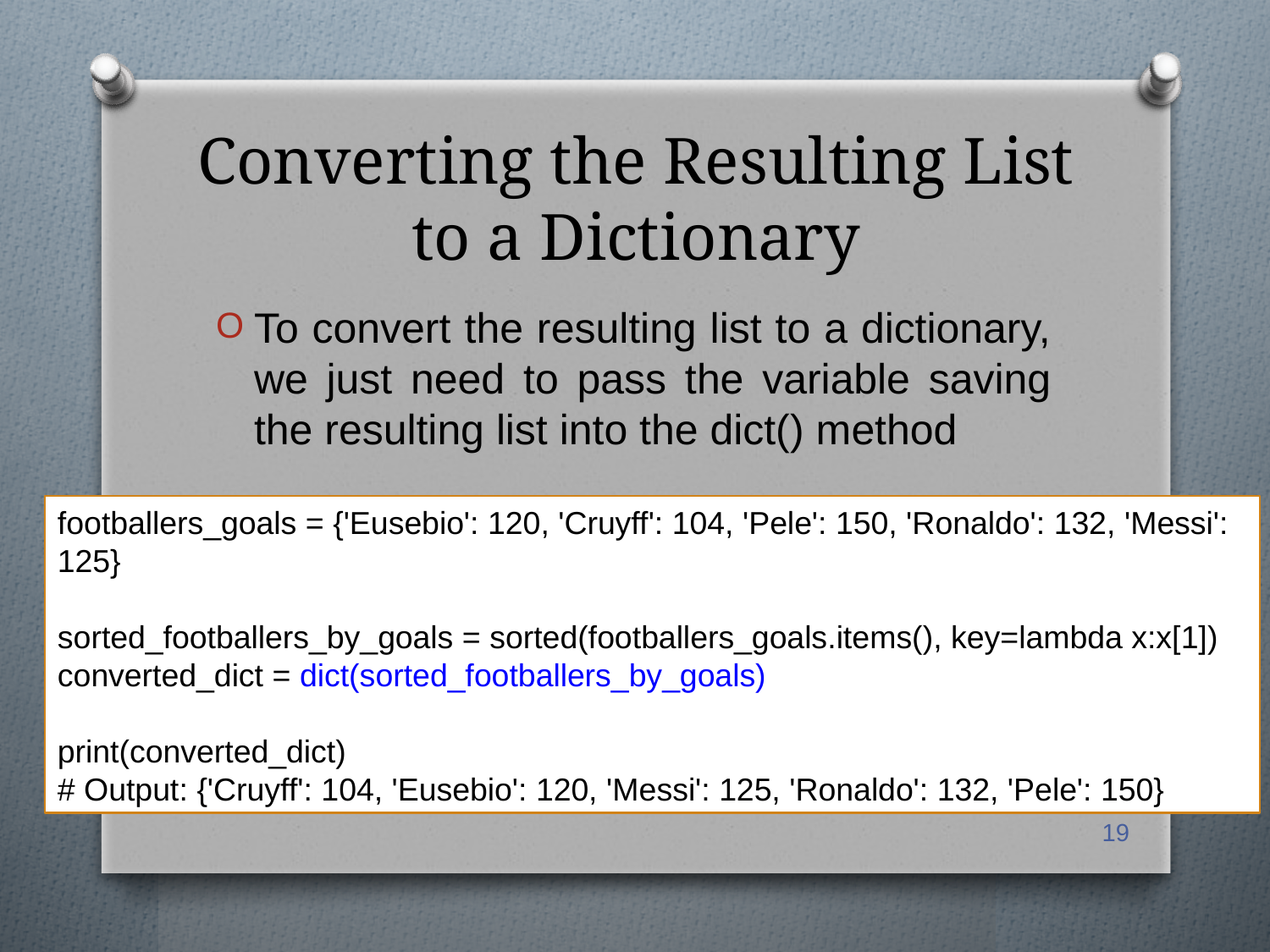

# Converting the Resulting List to a Dictionary
To convert the resulting list to a dictionary, we just need to pass the variable saving the resulting list into the dict() method
footballers_goals = {'Eusebio': 120, 'Cruyff': 104, 'Pele': 150, 'Ronaldo': 132, 'Messi': 125}

sorted_footballers_by_goals = sorted(footballers_goals.items(), key=lambda x:x[1])
converted_dict = dict(sorted_footballers_by_goals)

print(converted_dict)
# Output: {'Cruyff': 104, 'Eusebio': 120, 'Messi': 125, 'Ronaldo': 132, 'Pele': 150}
19